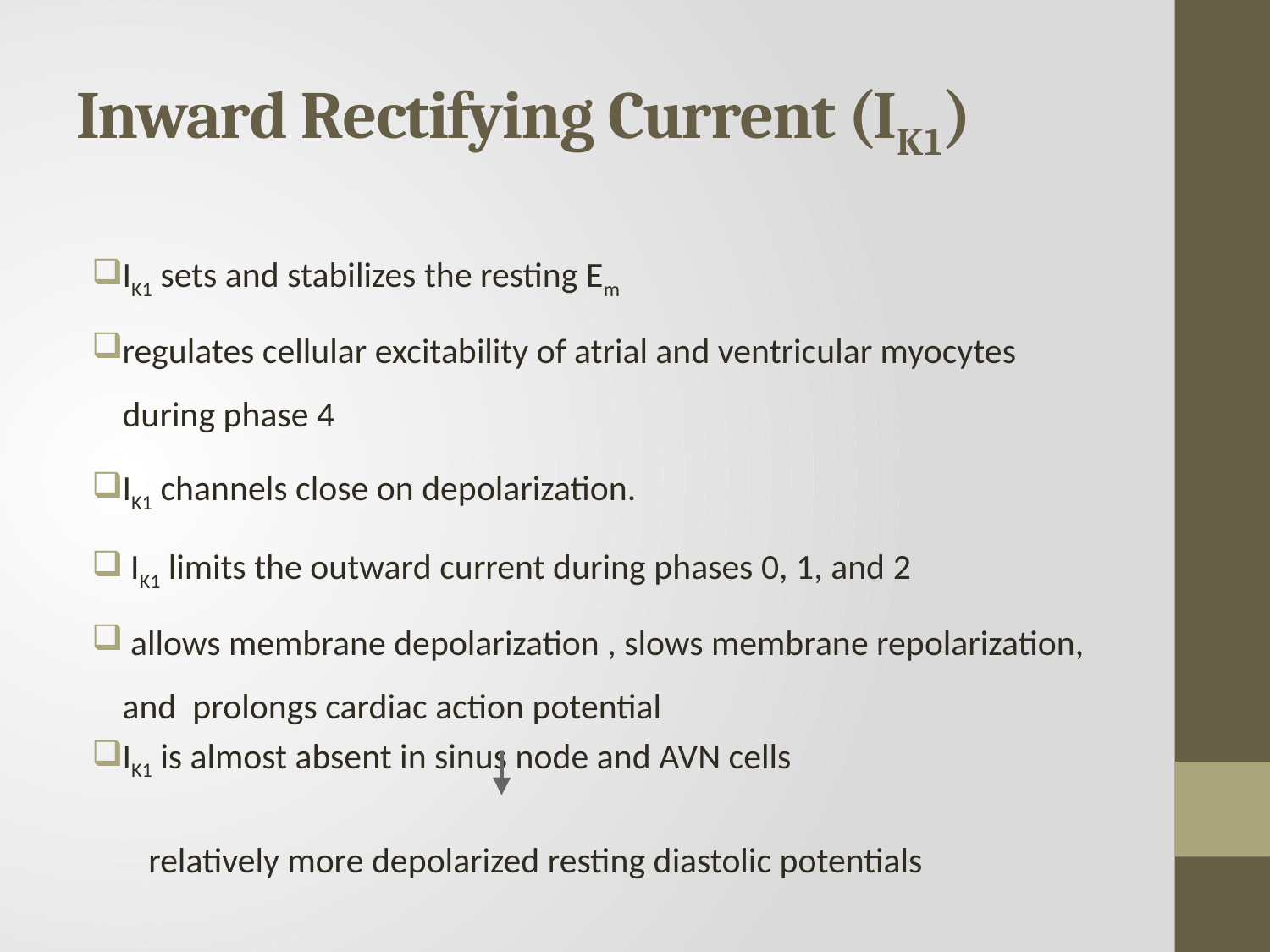

# Inward Rectifying Current (IK1)
IK1 sets and stabilizes the resting Em
regulates cellular excitability of atrial and ventricular myocytes during phase 4
IK1 channels close on depolarization.
 IK1 limits the outward current during phases 0, 1, and 2
 allows membrane depolarization , slows membrane repolarization, and  prolongs cardiac action potential
IK1 is almost absent in sinus node and AVN cells

         relatively more depolarized resting diastolic potentials